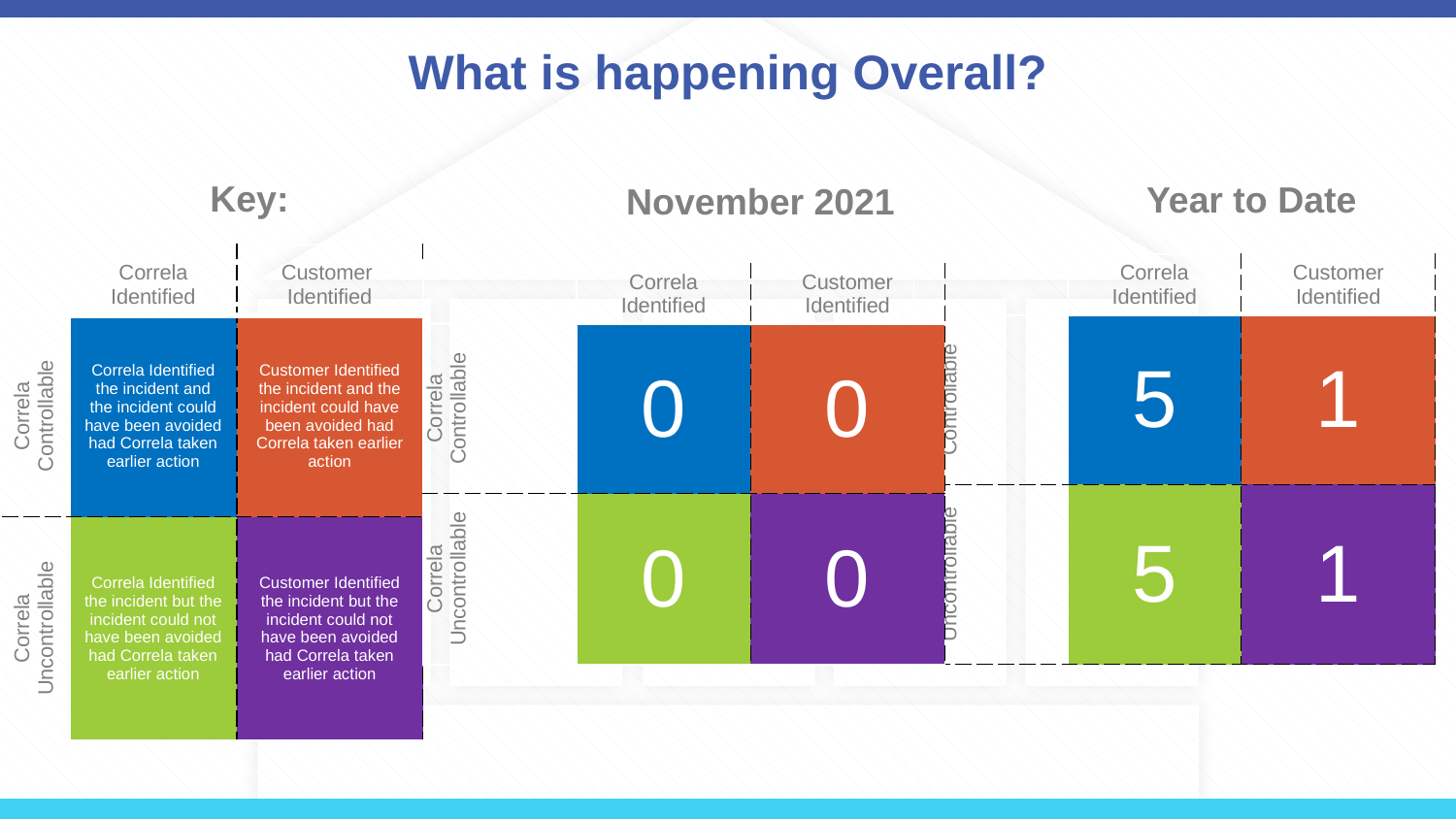

# What is happening Overall?
Key:
|  | November 2021 |  |
| --- | --- | --- |
|  | Correla Identified | Customer Identified |
| Correla Controllable | 0 | 0 |
| Correla Uncontrollable | 0 | 0 |
|  | Year to Date |  |
| --- | --- | --- |
|  |  |  |
|  | Correla Identified | Customer Identified |
| Correla Controllable | 5 | 1 |
| Correla Uncontrollable | 5 | 1 |
|  | Correla Identified | Customer Identified |
| --- | --- | --- |
| Correla Controllable | Correla Identified the incident and the incident could have been avoided had Correla taken earlier action | Customer Identified the incident and the incident could have been avoided had Correla taken earlier action |
| Correla Uncontrollable | Correla Identified the incident but the incident could not have been avoided had Correla taken earlier action | Customer Identified the incident but the incident could not have been avoided had Correla taken earlier action |